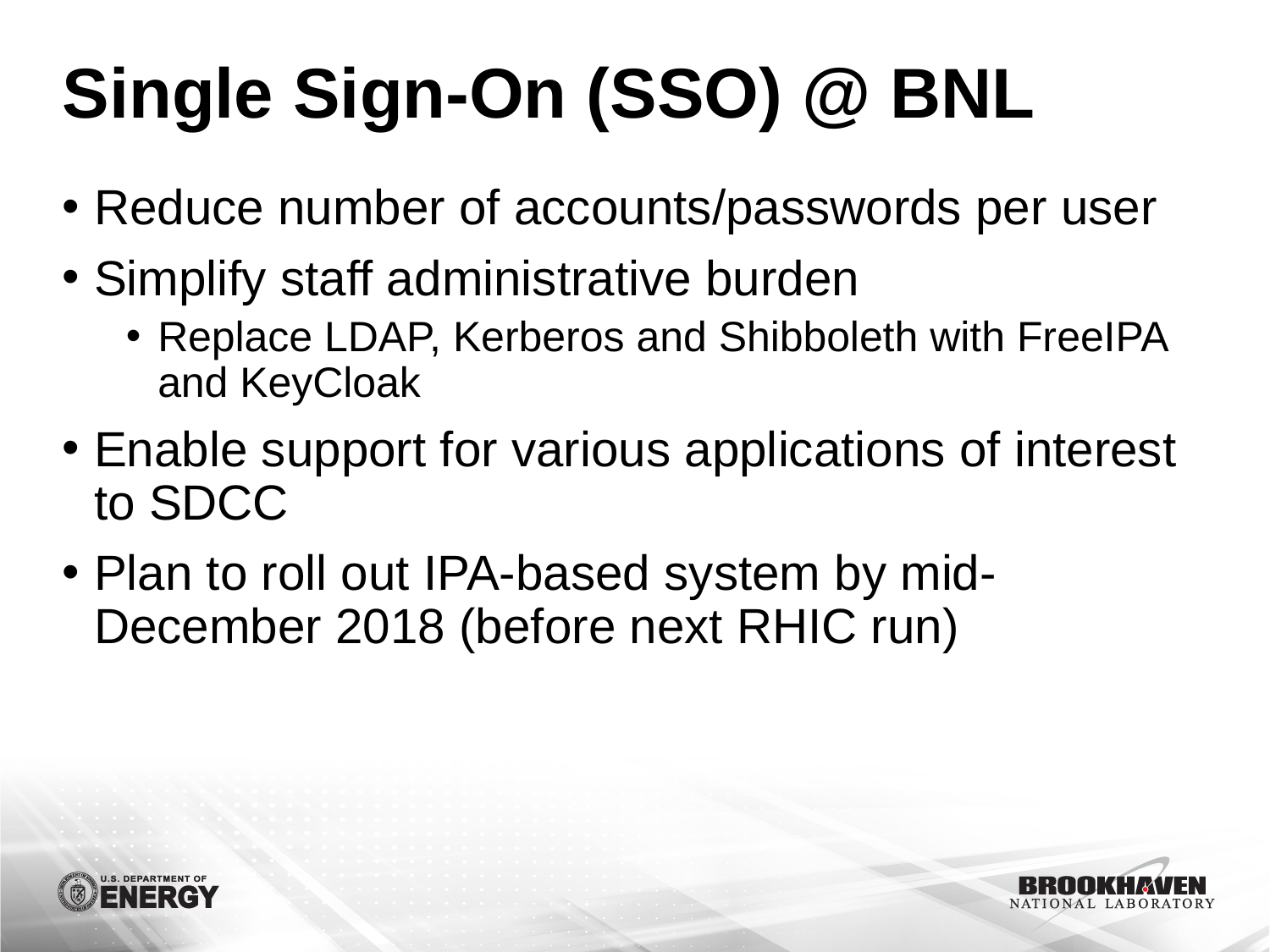

# Single Sign-On (SSO) @ BNL
Reduce number of accounts/passwords per user
Simplify staff administrative burden
Replace LDAP, Kerberos and Shibboleth with FreeIPA and KeyCloak
Enable support for various applications of interest to SDCC
Plan to roll out IPA-based system by mid-December 2018 (before next RHIC run)